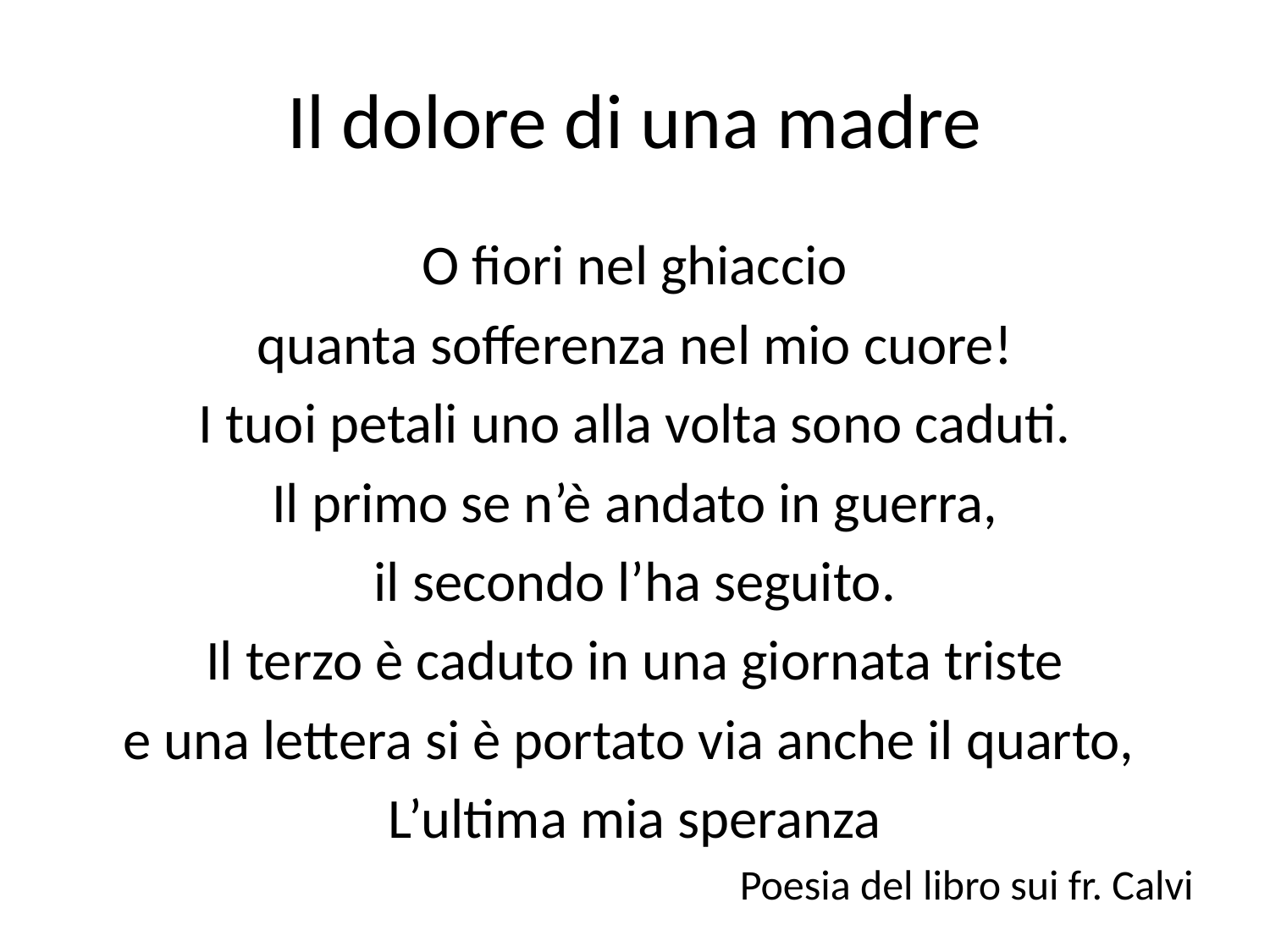

# Il dolore di una madre
O fiori nel ghiaccio
quanta sofferenza nel mio cuore!
I tuoi petali uno alla volta sono caduti.
Il primo se n’è andato in guerra,
il secondo l’ha seguito.
Il terzo è caduto in una giornata triste
e una lettera si è portato via anche il quarto,
L’ultima mia speranza
Poesia del libro sui fr. Calvi